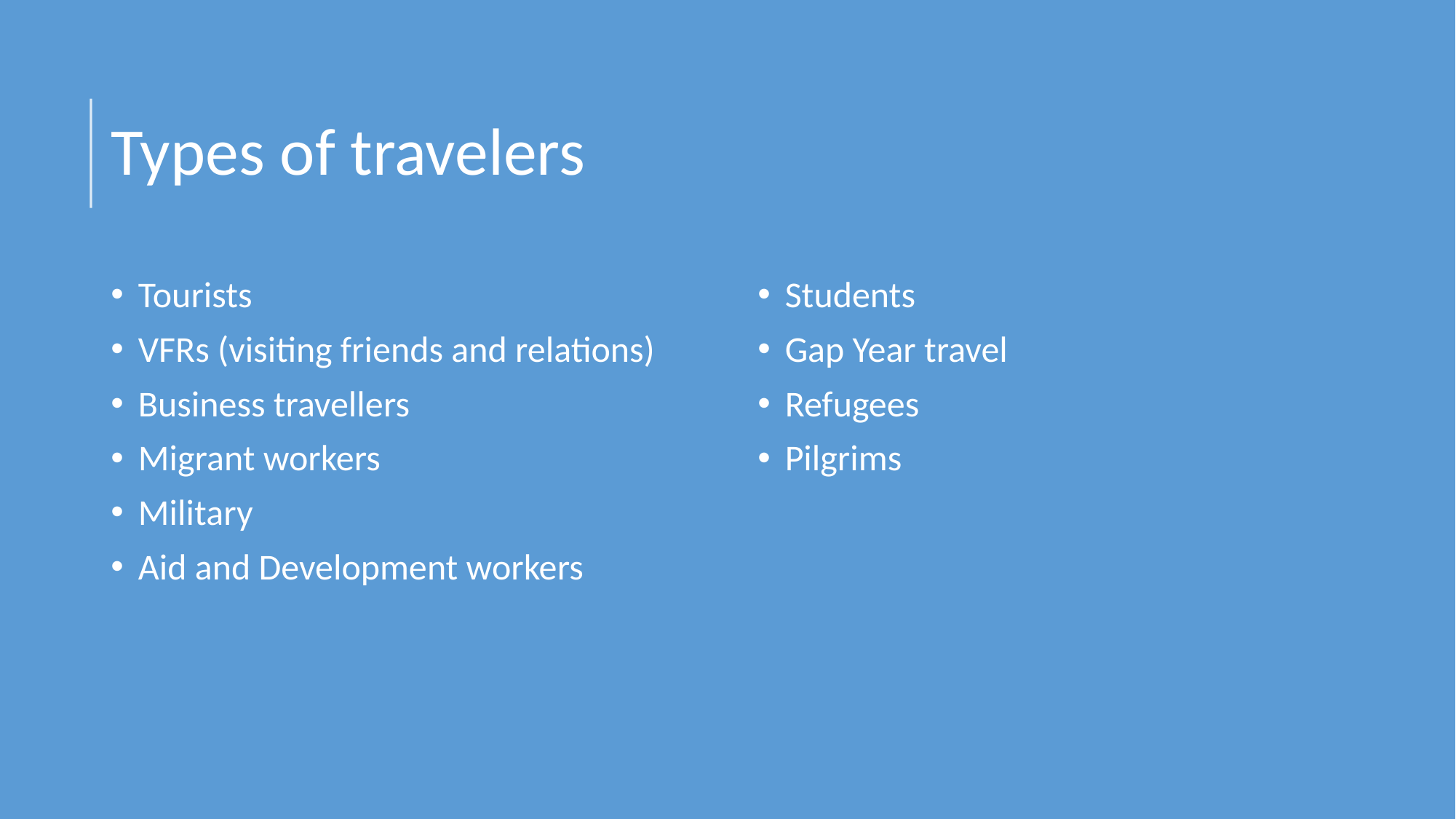

# Types of travelers
Tourists
VFRs (visiting friends and relations)
Business travellers
Migrant workers
Military
Aid and Development workers

Students
Gap Year travel
Refugees
Pilgrims